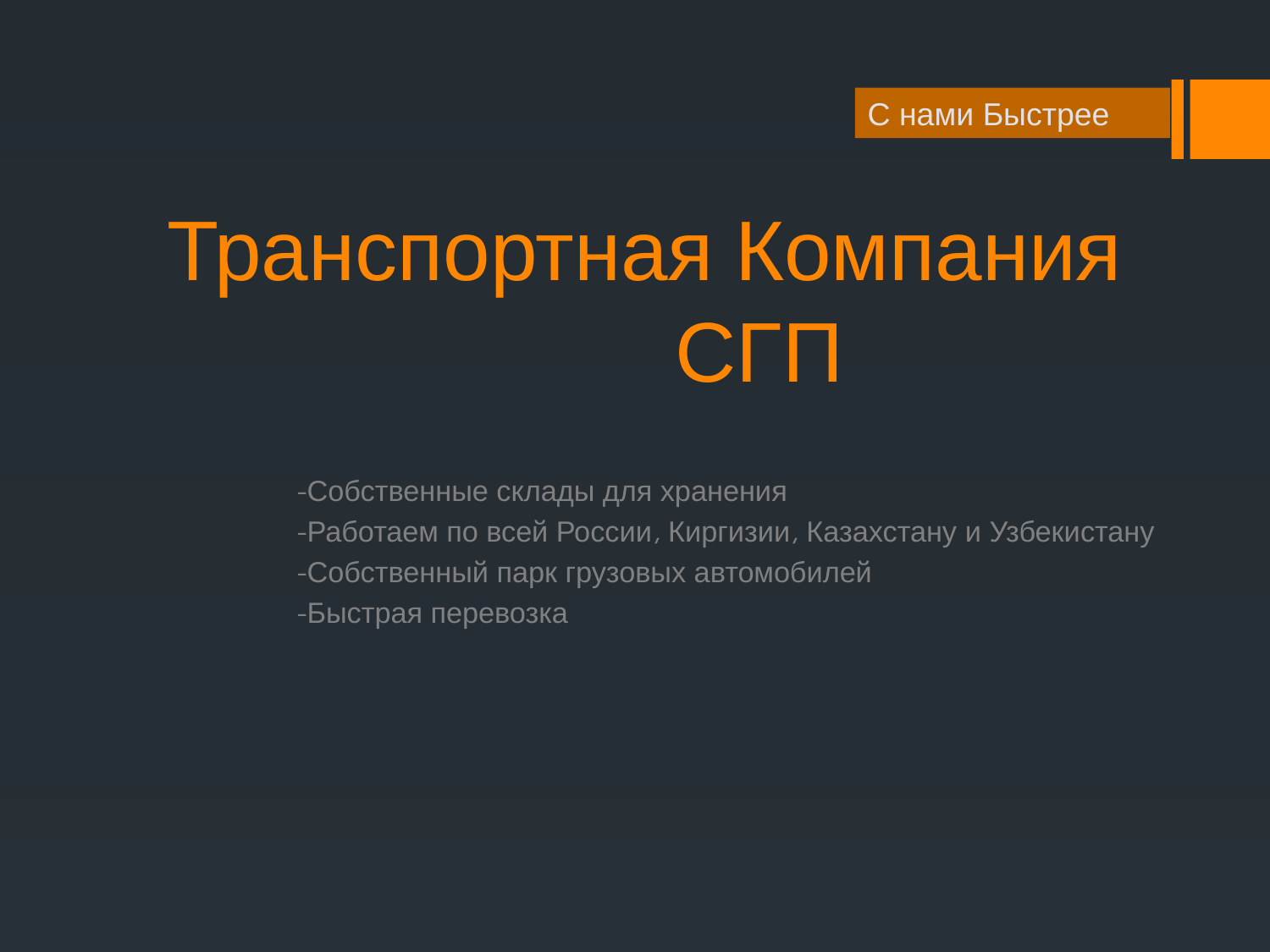

С нами Быстрее
# Транспортная Компания           			СГП
-Собственные склады для хранения
-Работаем по всей России, Киргизии, Казахстану и Узбекистану
-Собственный парк грузовых автомобилей
-Быстрая перевозка